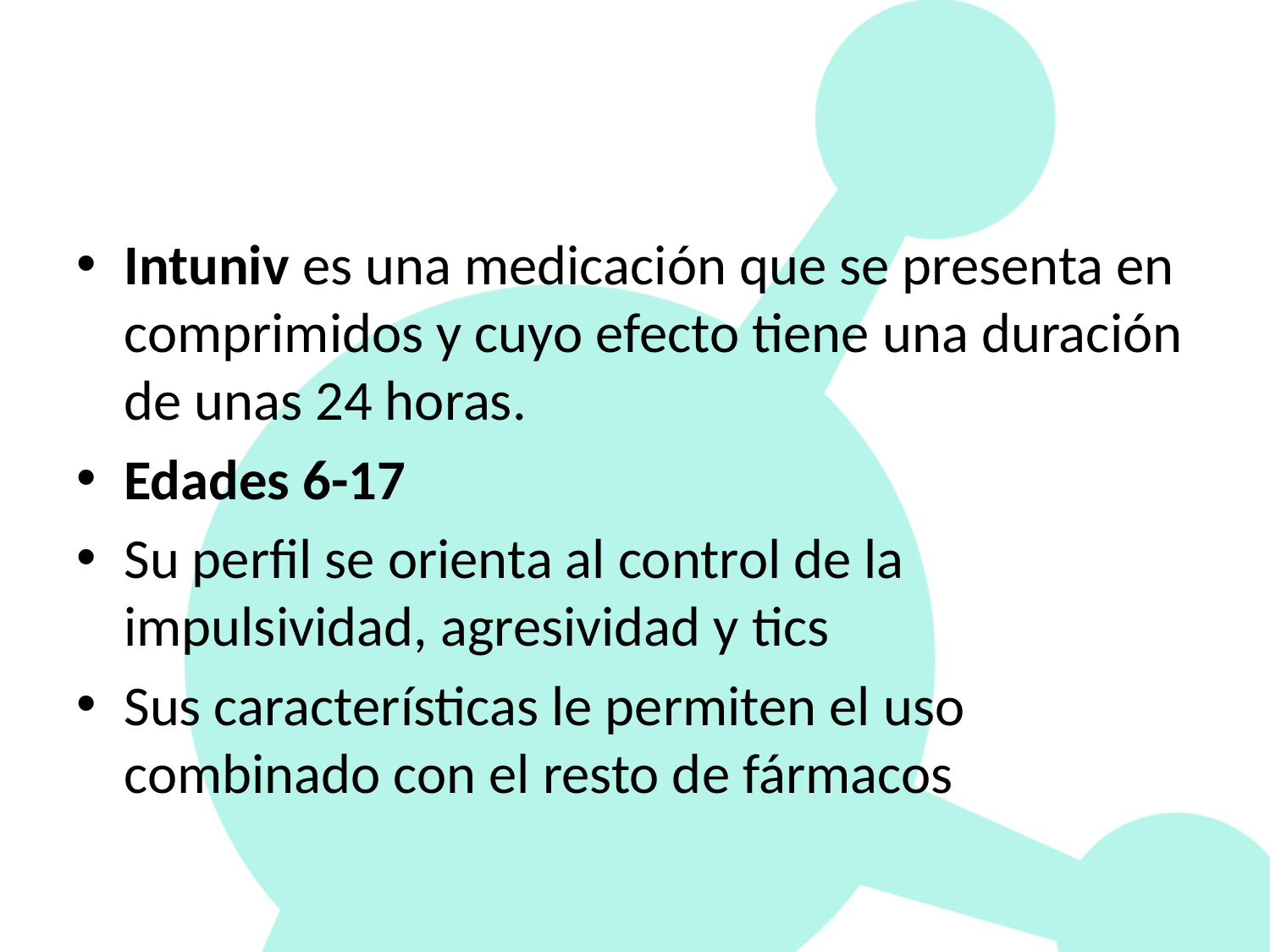

#
Intuniv es una medicación que se presenta en comprimidos y cuyo efecto tiene una duración de unas 24 horas.
Edades 6-17
Su perfil se orienta al control de la impulsividad, agresividad y tics
Sus características le permiten el uso combinado con el resto de fármacos